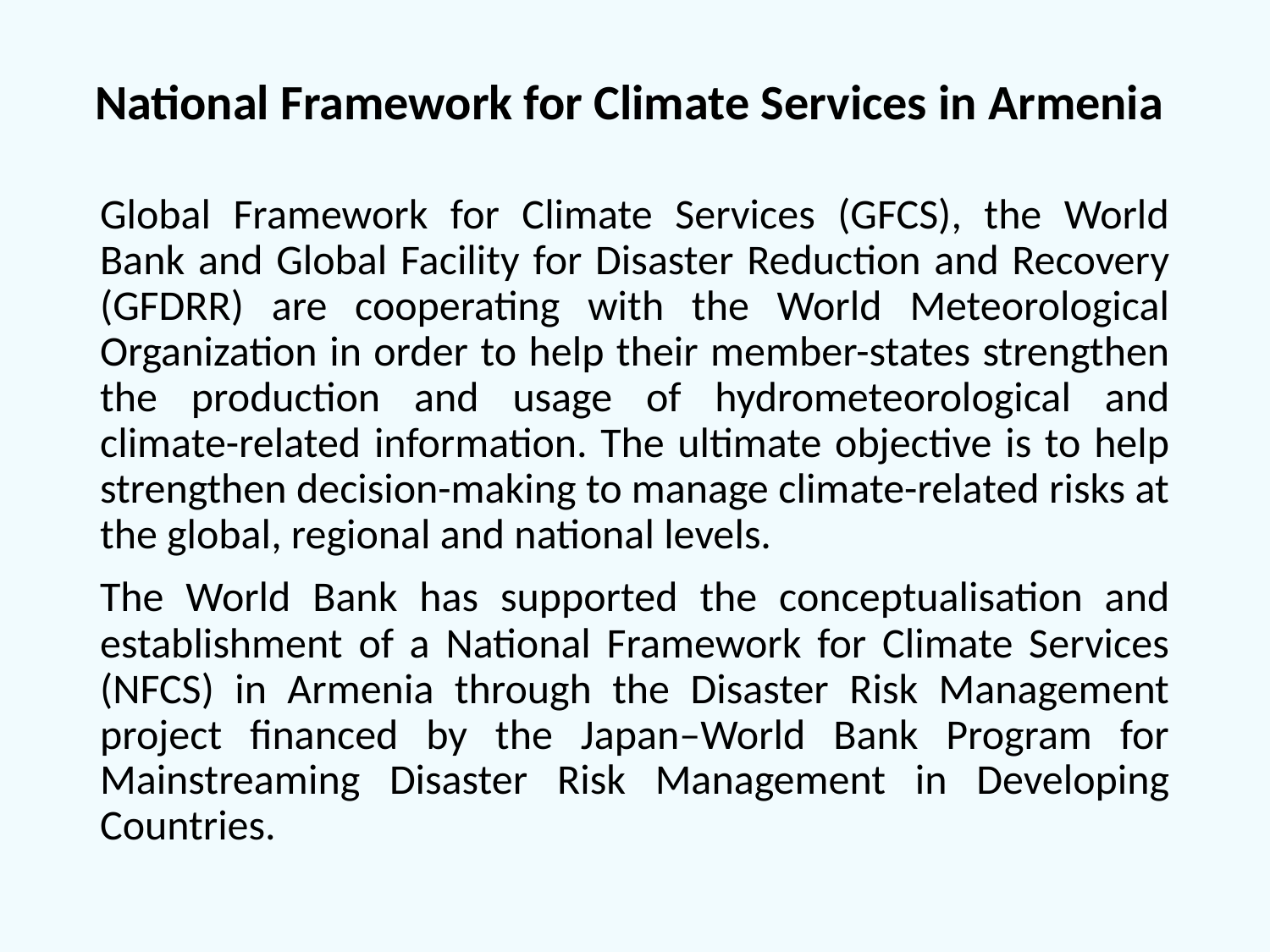

National Framework for Climate Services in Armenia
Global Framework for Climate Services (GFCS), the World Bank and Global Facility for Disaster Reduction and Recovery (GFDRR) are cooperating with the World Meteorological Organization in order to help their member-states strengthen the production and usage of hydrometeorological and climate-related information. The ultimate objective is to help strengthen decision-making to manage climate-related risks at the global, regional and national levels.
The World Bank has supported the conceptualisation and establishment of a National Framework for Climate Services (NFCS) in Armenia through the Disaster Risk Management project financed by the Japan–World Bank Program for Mainstreaming Disaster Risk Management in Developing Countries.